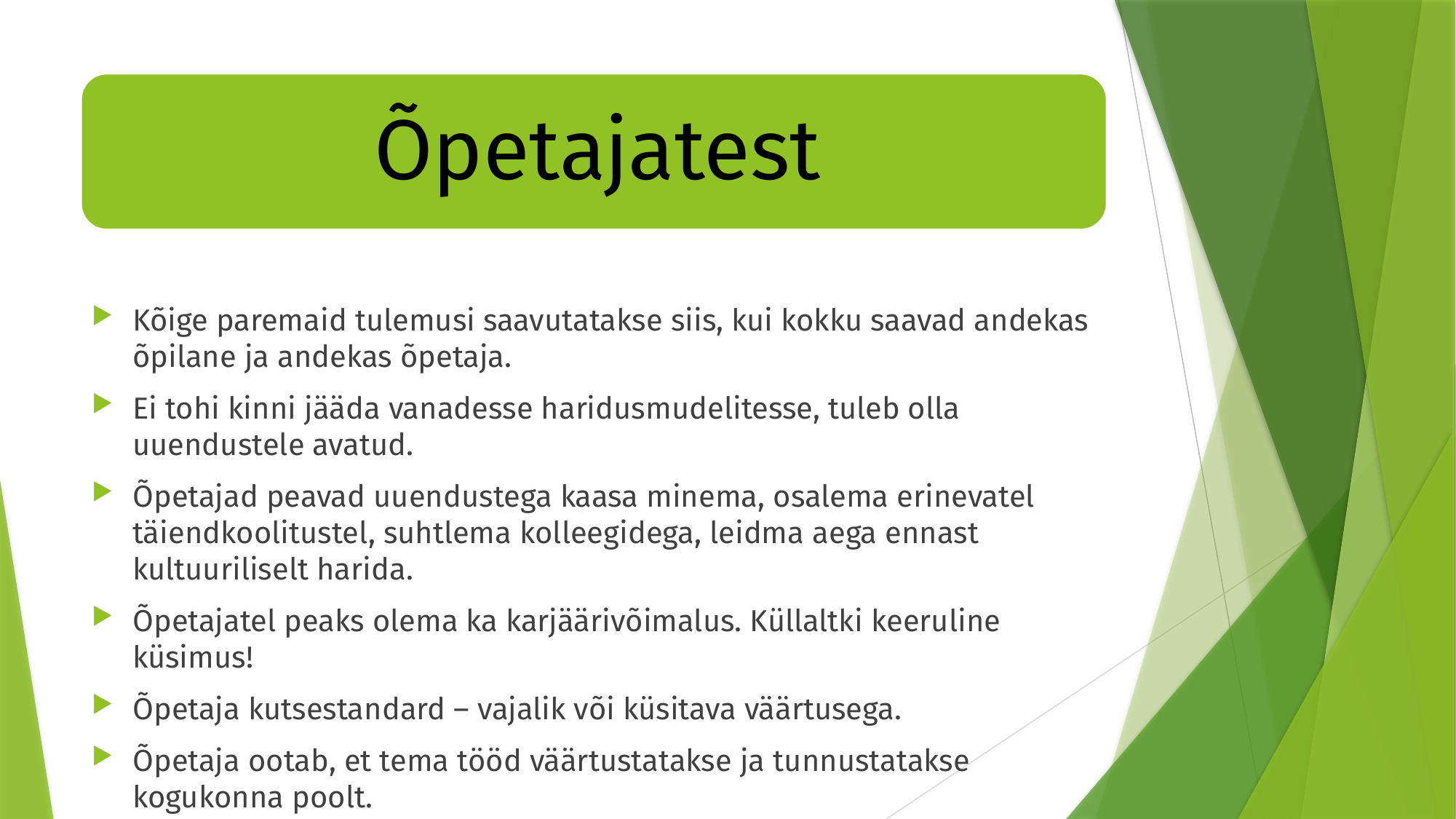

Õpetajatest
Kõige paremaid tulemusi saavutatakse siis, kui kokku saavad andekas õpilane ja andekas õpetaja.
Ei tohi kinni jääda vanadesse haridusmudelitesse, tuleb olla uuendustele avatud.
Õpetajad peavad uuendustega kaasa minema, osalema erinevatel täiendkoolitustel, suhtlema kolleegidega, leidma aega ennast kultuuriliselt harida.
Õpetajatel peaks olema ka karjäärivõimalus. Küllaltki keeruline küsimus!
Õpetaja kutsestandard – vajalik või küsitava väärtusega.
Õpetaja ootab, et tema tööd väärtustatakse ja tunnustatakse kogukonna poolt.